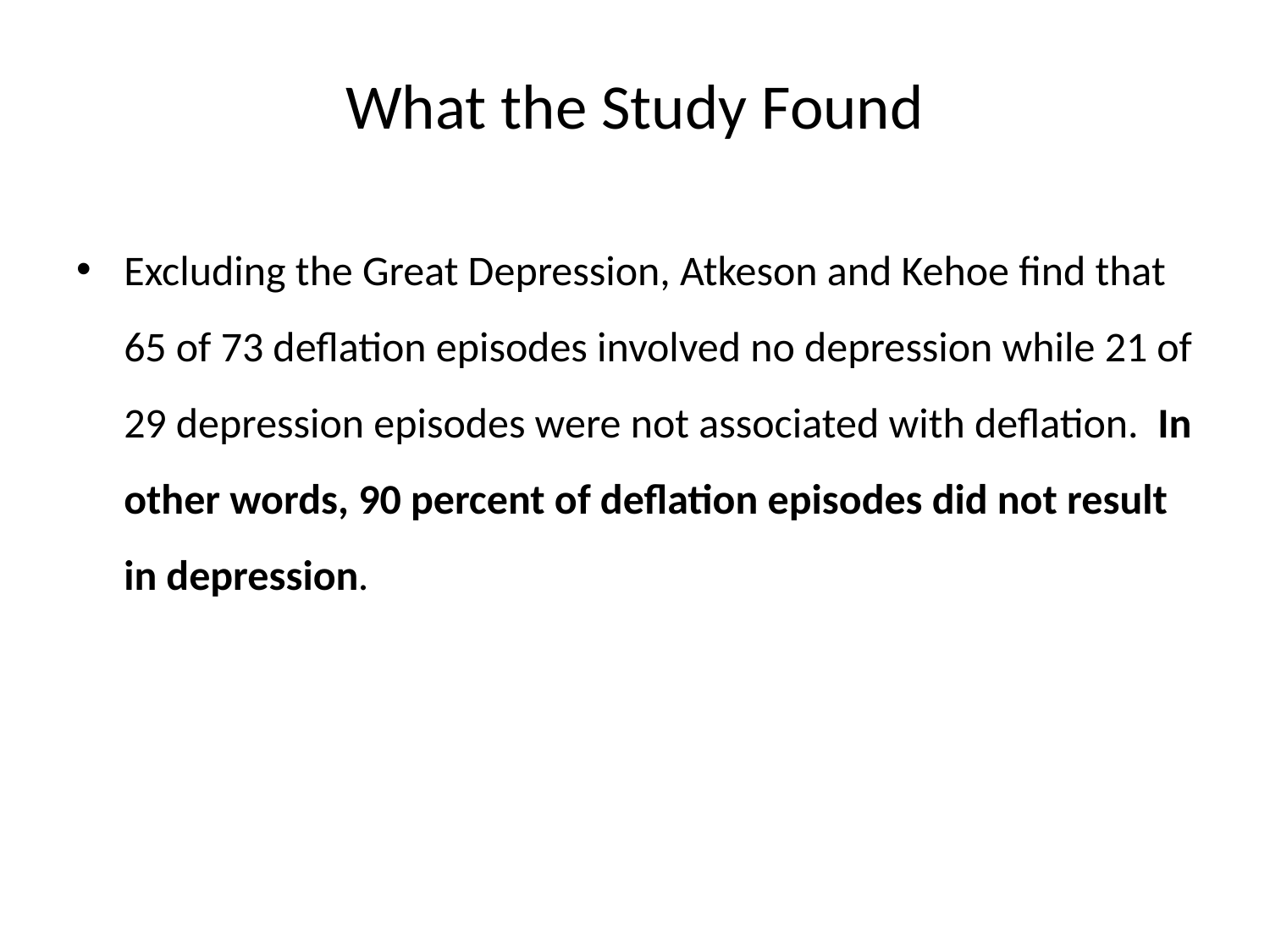

# What the Study Found
Excluding the Great Depression, Atkeson and Kehoe find that 65 of 73 deflation episodes involved no depression while 21 of 29 depression episodes were not associated with deflation.  In other words, 90 percent of deflation episodes did not result in depression.